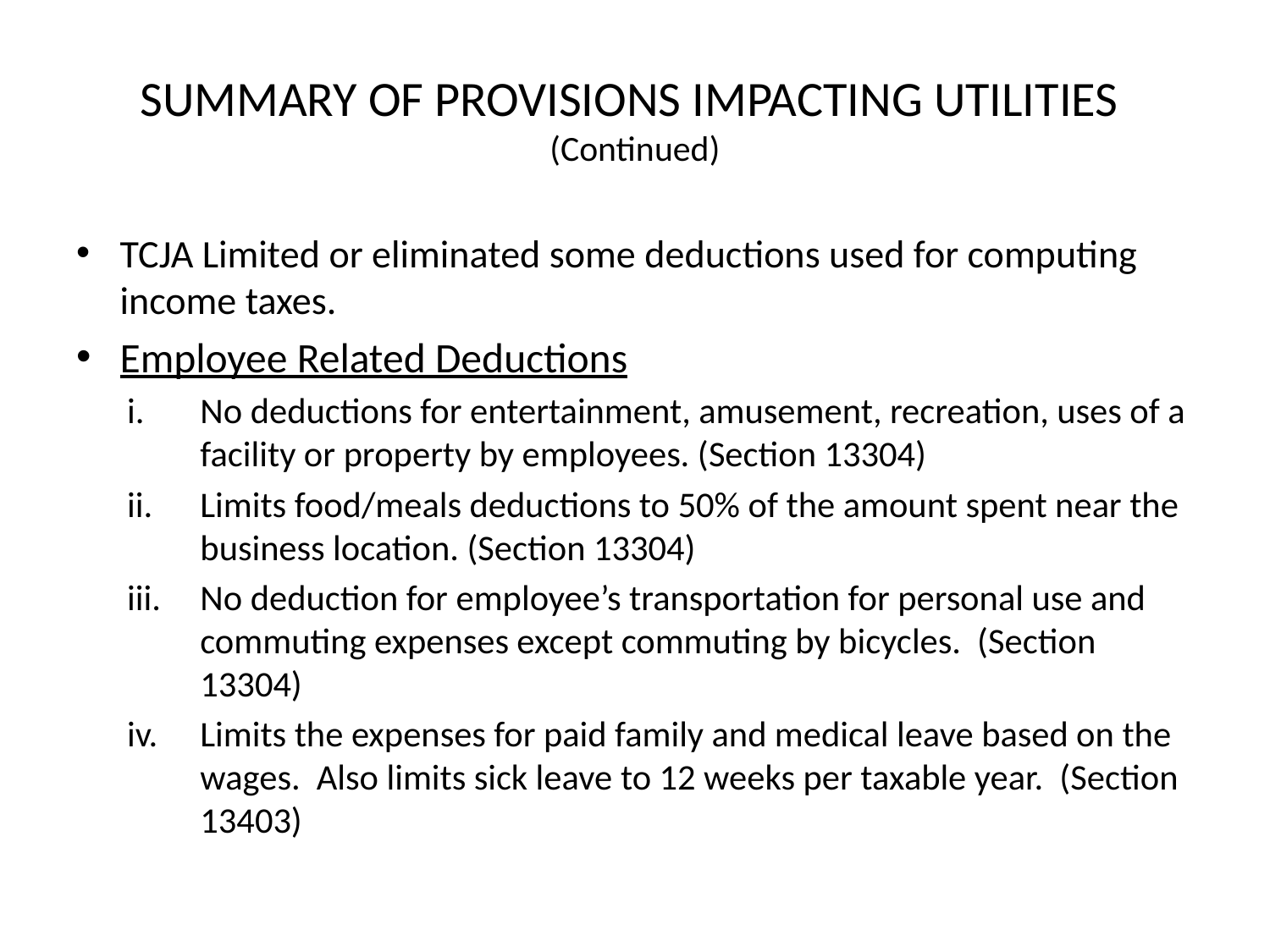

# SUMMARY OF PROVISIONS IMPACTING UTILITIES (Continued)
TCJA Limited or eliminated some deductions used for computing income taxes.
Employee Related Deductions
No deductions for entertainment, amusement, recreation, uses of a facility or property by employees. (Section 13304)
Limits food/meals deductions to 50% of the amount spent near the business location. (Section 13304)
No deduction for employee’s transportation for personal use and commuting expenses except commuting by bicycles.  (Section 13304)
Limits the expenses for paid family and medical leave based on the wages.  Also limits sick leave to 12 weeks per taxable year.  (Section 13403)